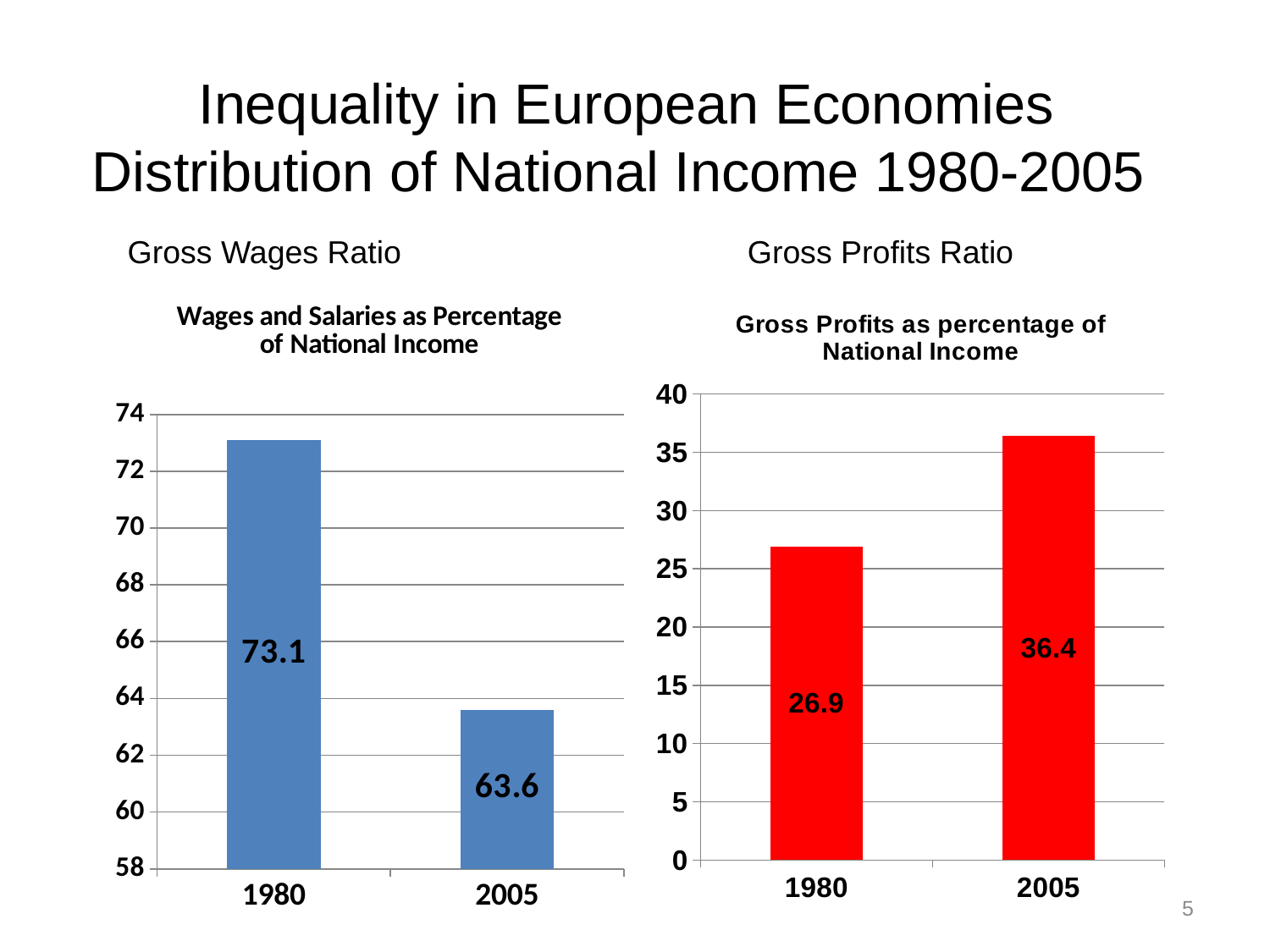

# Inequality in European Economies Distribution of National Income 1980-2005
Gross Wages Ratio
Gross Profits Ratio

### Chart: Gross Profits as percentage of National Income

| Category | European Economies PR |
|---|---|
| 1980 | 26.9 |
| 2005 | 36.4 |

### Chart: Wages and Salaries as Percentage of National Income

| Category | European Economies WR |
|---|---|
| 1980 | 73.1 |
| 2005 | 63.6 |
5